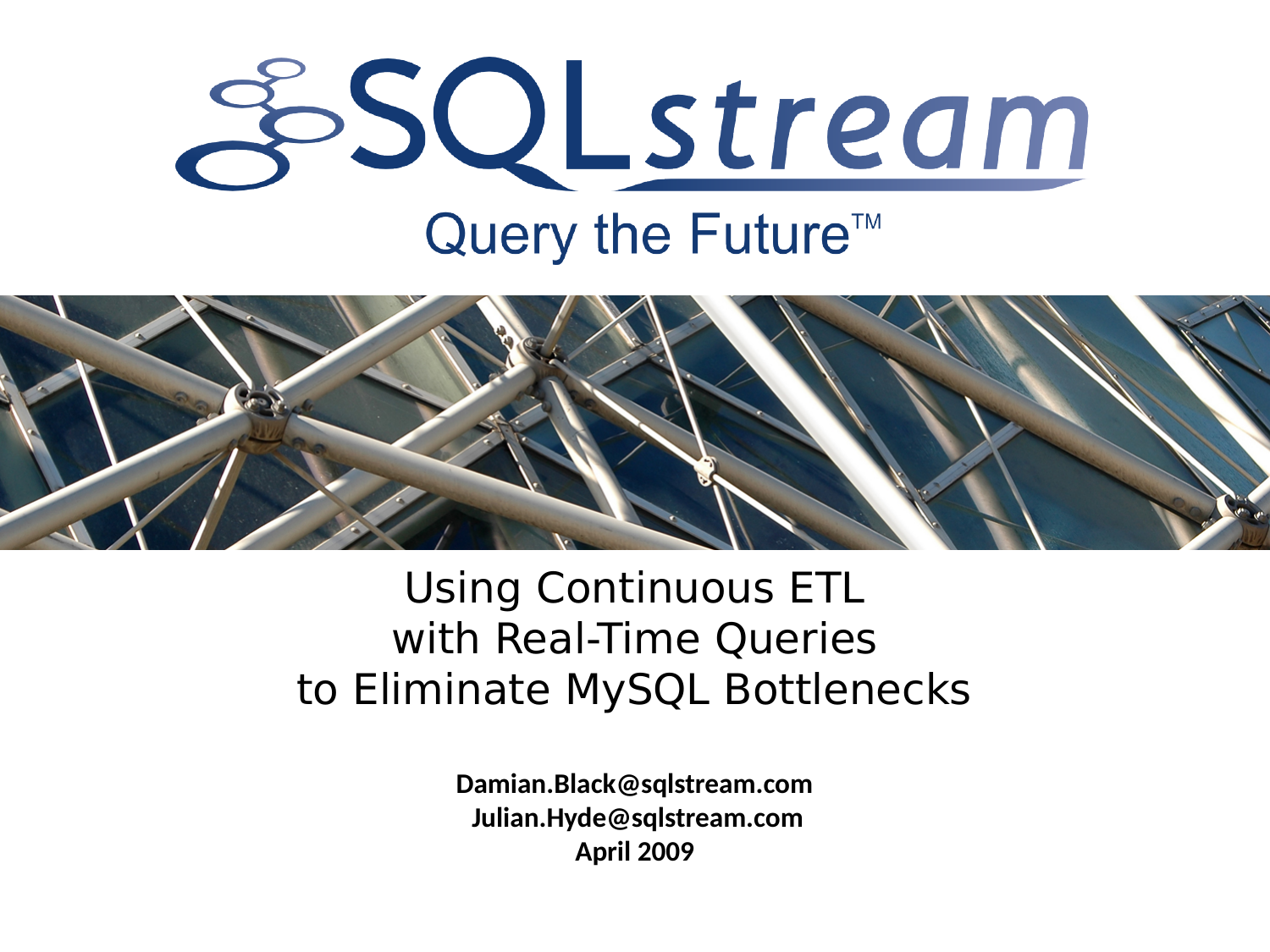

Using Continuous ETL
with Real-Time Queries
to Eliminate MySQL Bottlenecks
Damian.Black@sqlstream.com
 Julian.Hyde@sqlstream.com
April 2009